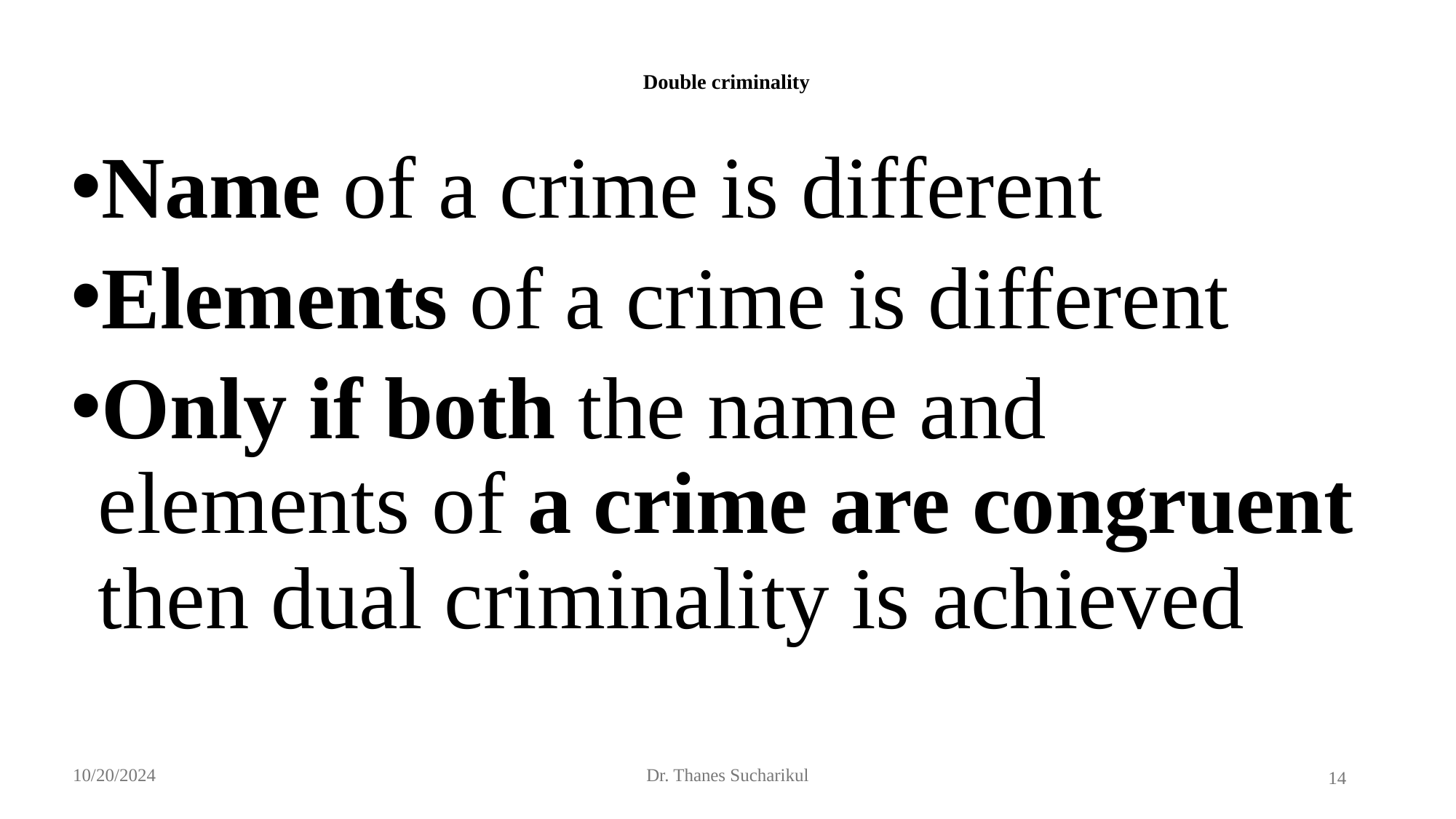

# Double criminality
Name of a crime is different
Elements of a crime is different
Only if both the name and elements of a crime are congruent then dual criminality is achieved
10/20/2024
Dr. Thanes Sucharikul
14